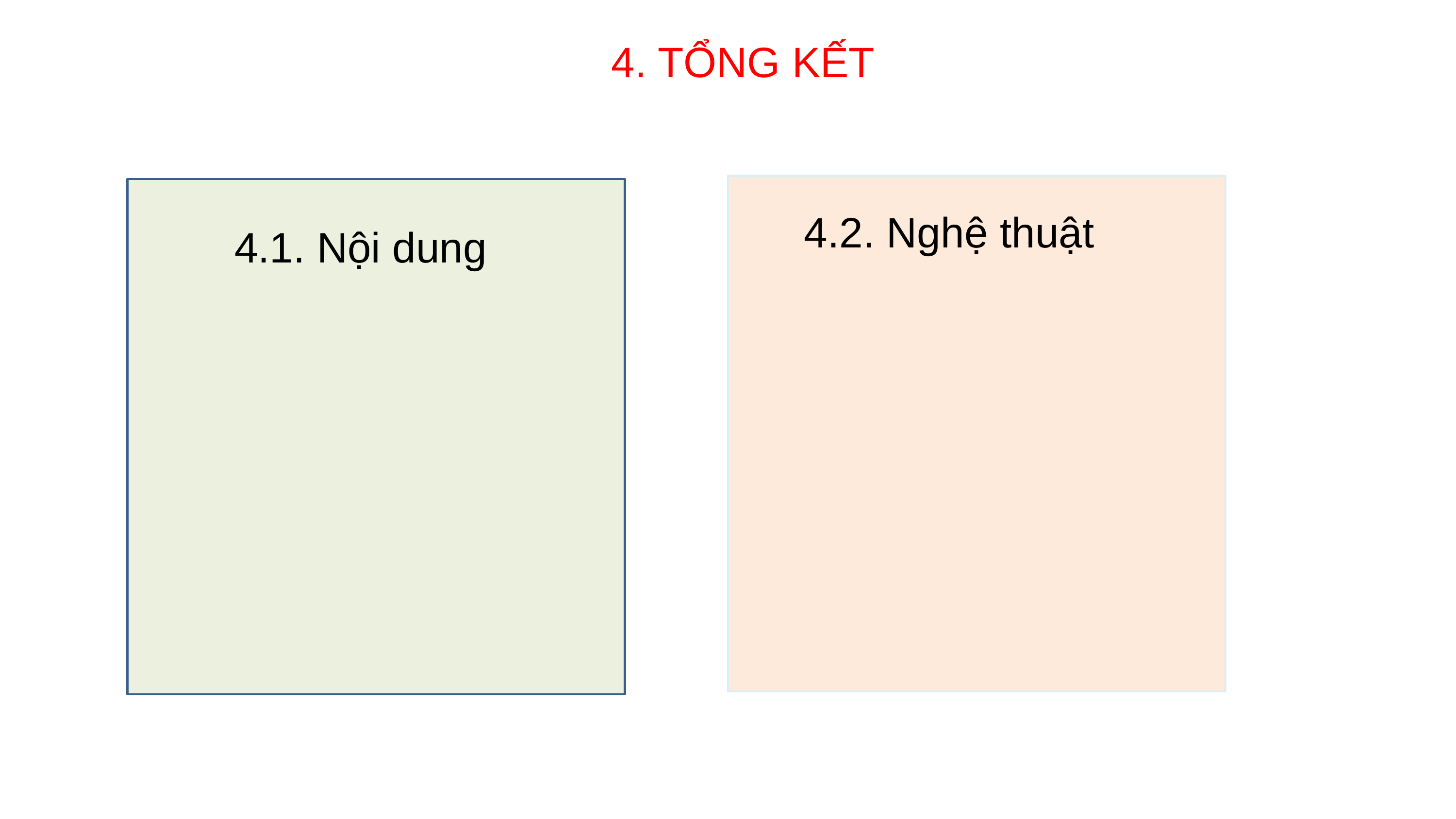

4. TỔNG KẾT
4.2. Nghệ thuật

4.1. Nội dung